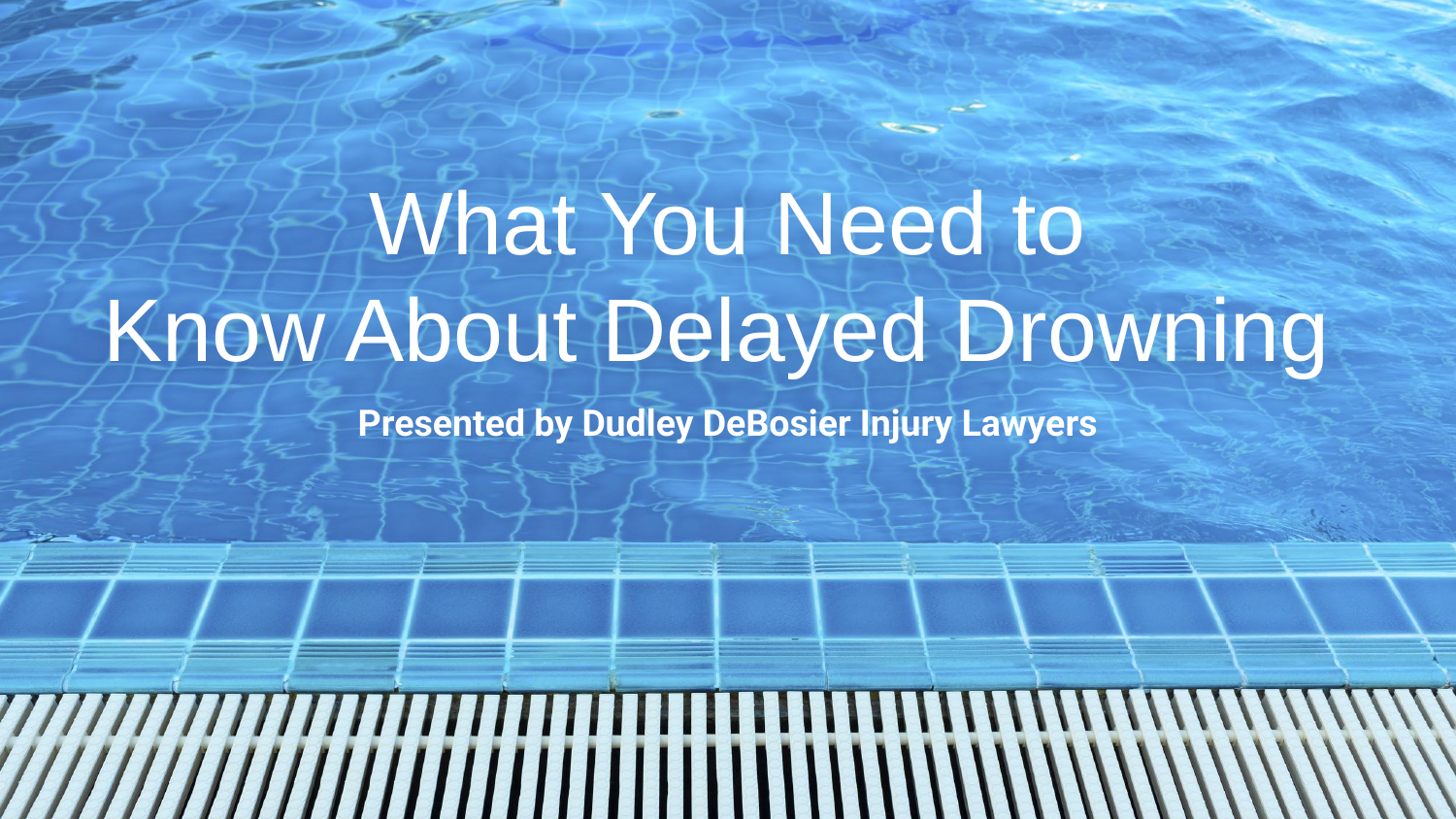

What You Need to
Know About Delayed Drowning
Presented by Dudley DeBosier Injury Lawyers